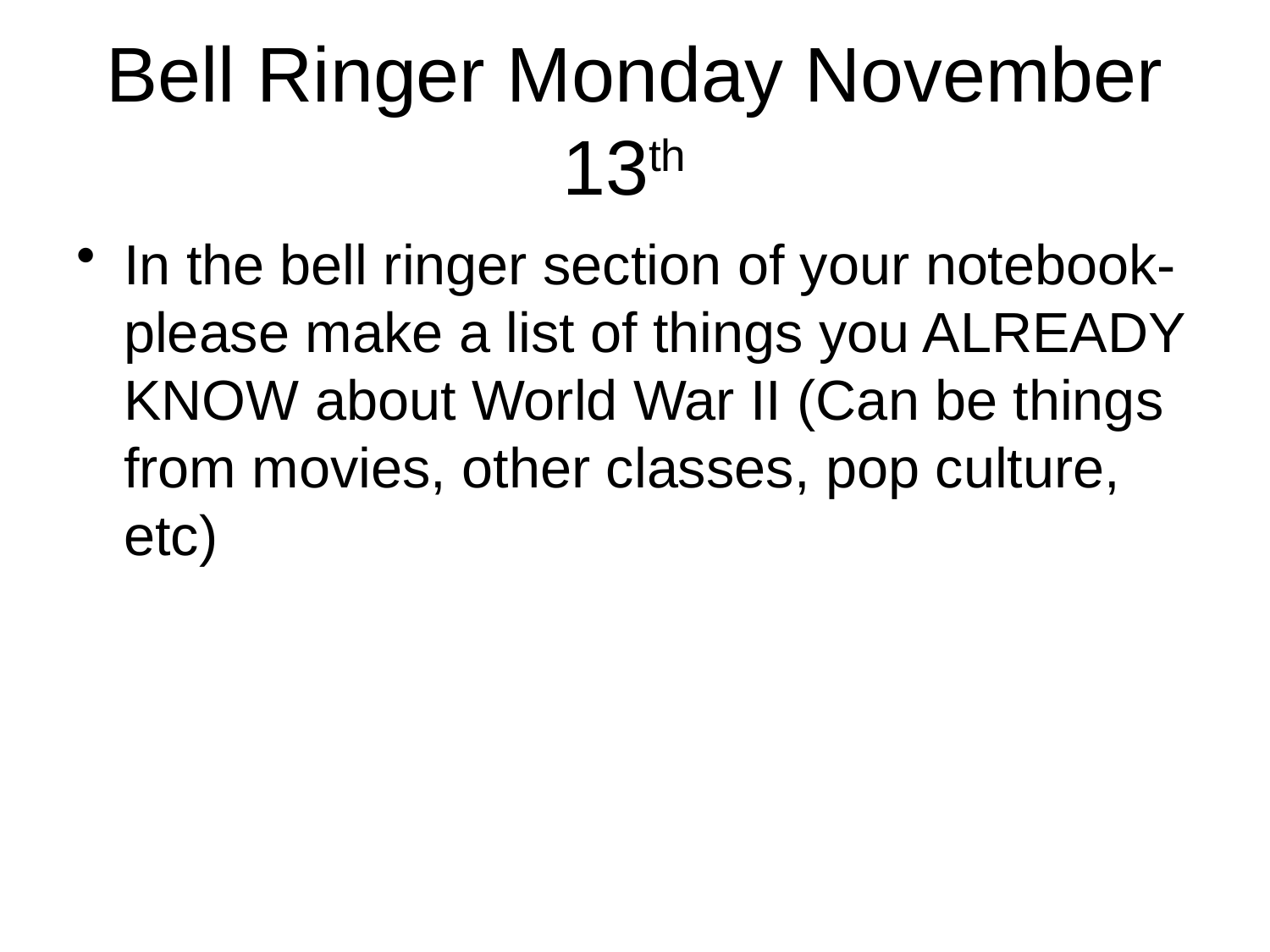

# Bell Ringer Monday November 13th
In the bell ringer section of your notebook- please make a list of things you ALREADY KNOW about World War II (Can be things from movies, other classes, pop culture, etc)